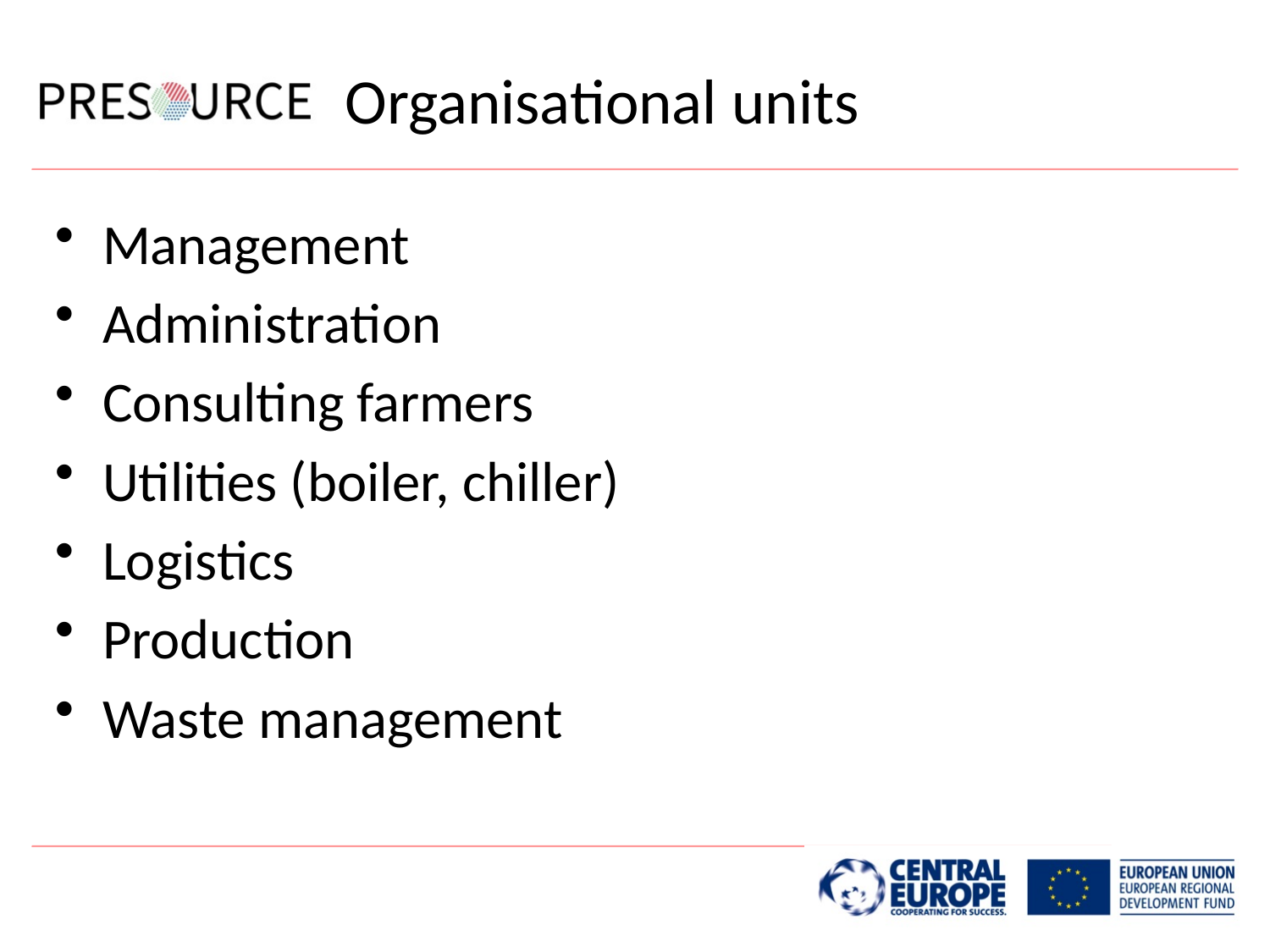

# Organisational units
Management
Administration
Consulting farmers
Utilities (boiler, chiller)
Logistics
Production
Waste management